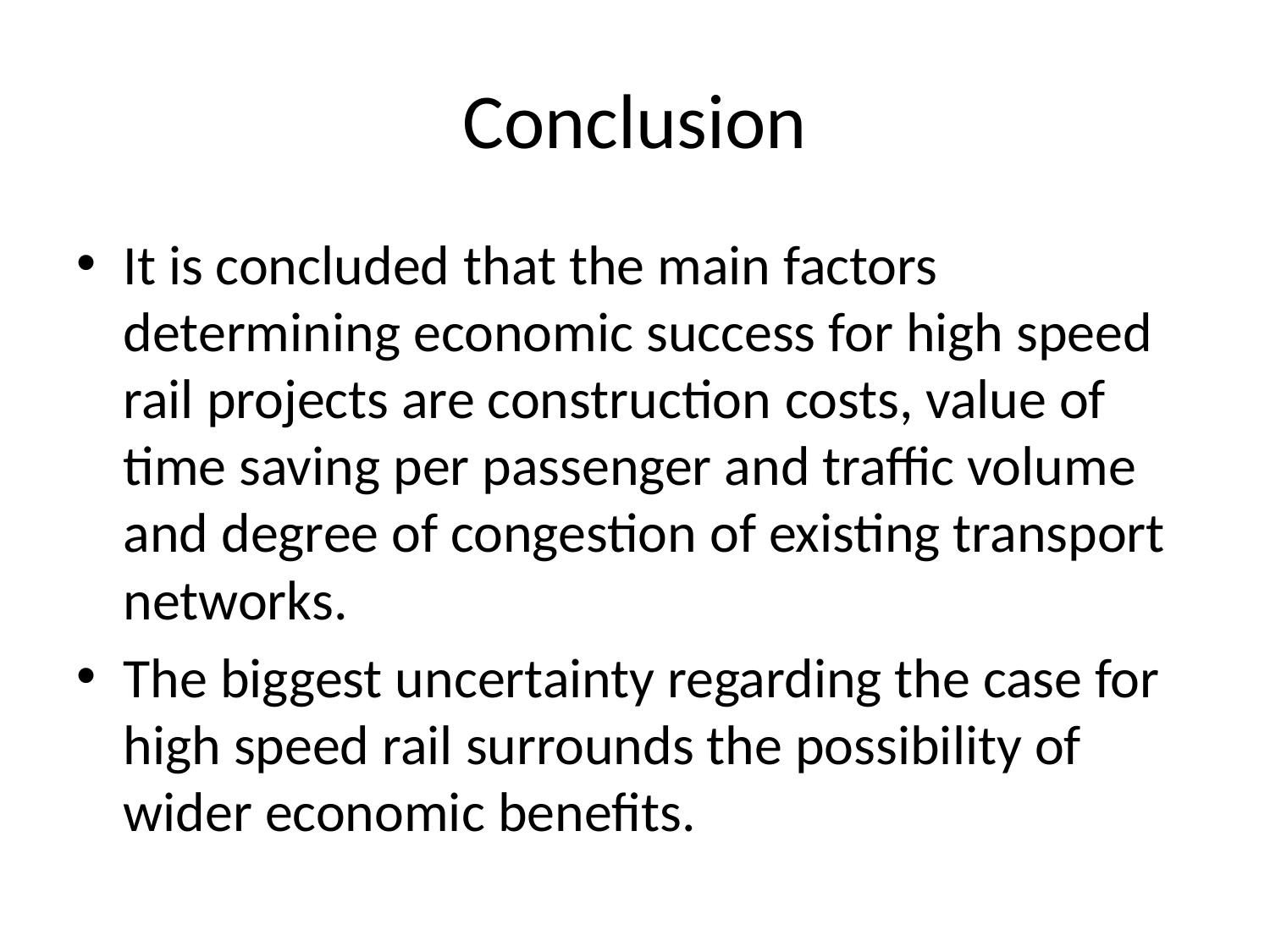

# Conclusion
It is concluded that the main factors determining economic success for high speed rail projects are construction costs, value of time saving per passenger and traffic volume and degree of congestion of existing transport networks.
The biggest uncertainty regarding the case for high speed rail surrounds the possibility of wider economic benefits.